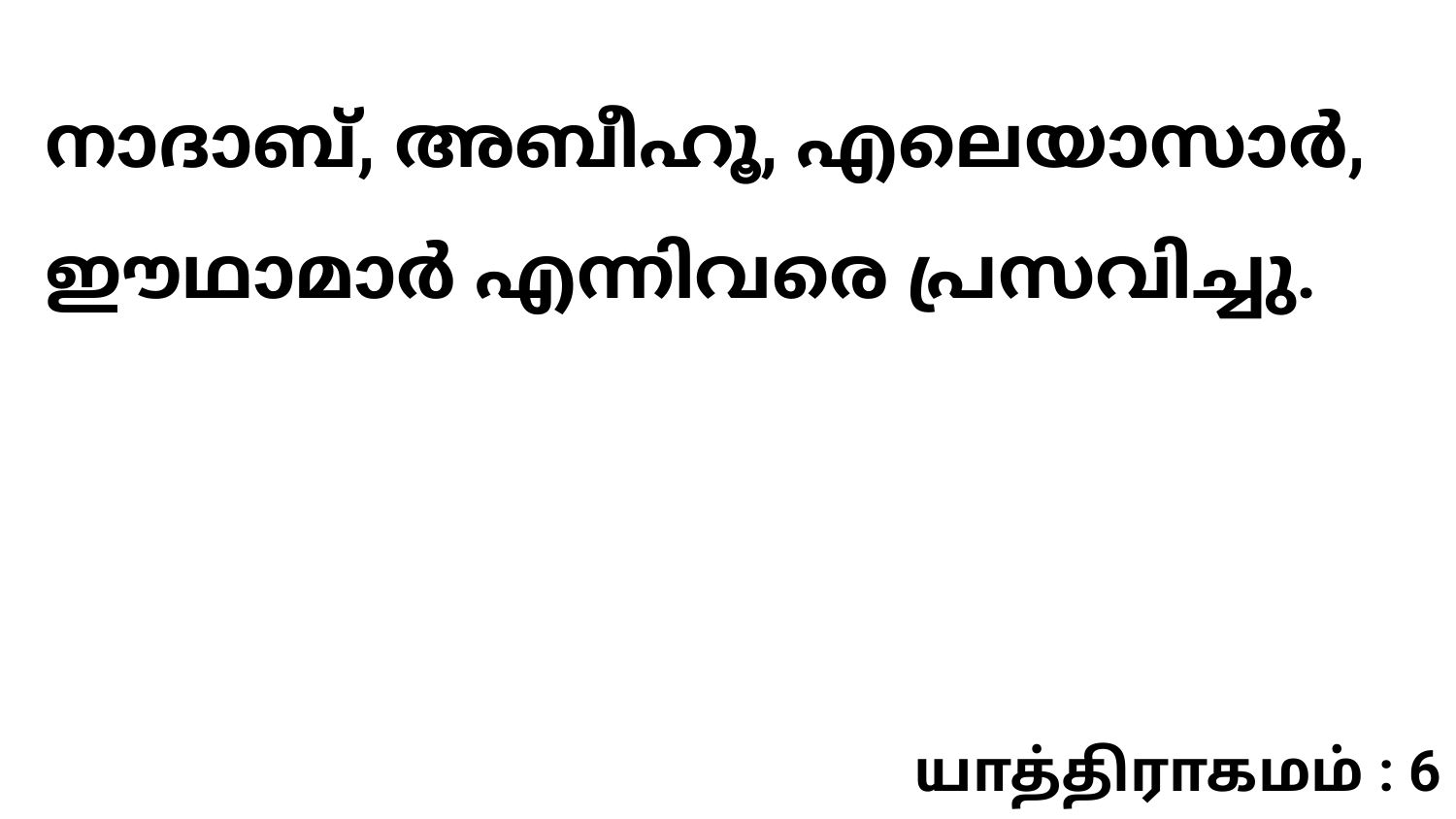

നാദാബ്, അബീഹൂ, എലെയാസാർ, ഈഥാമാർ എന്നിവരെ പ്രസവിച്ചു.
யாத்திராகமம் : 6